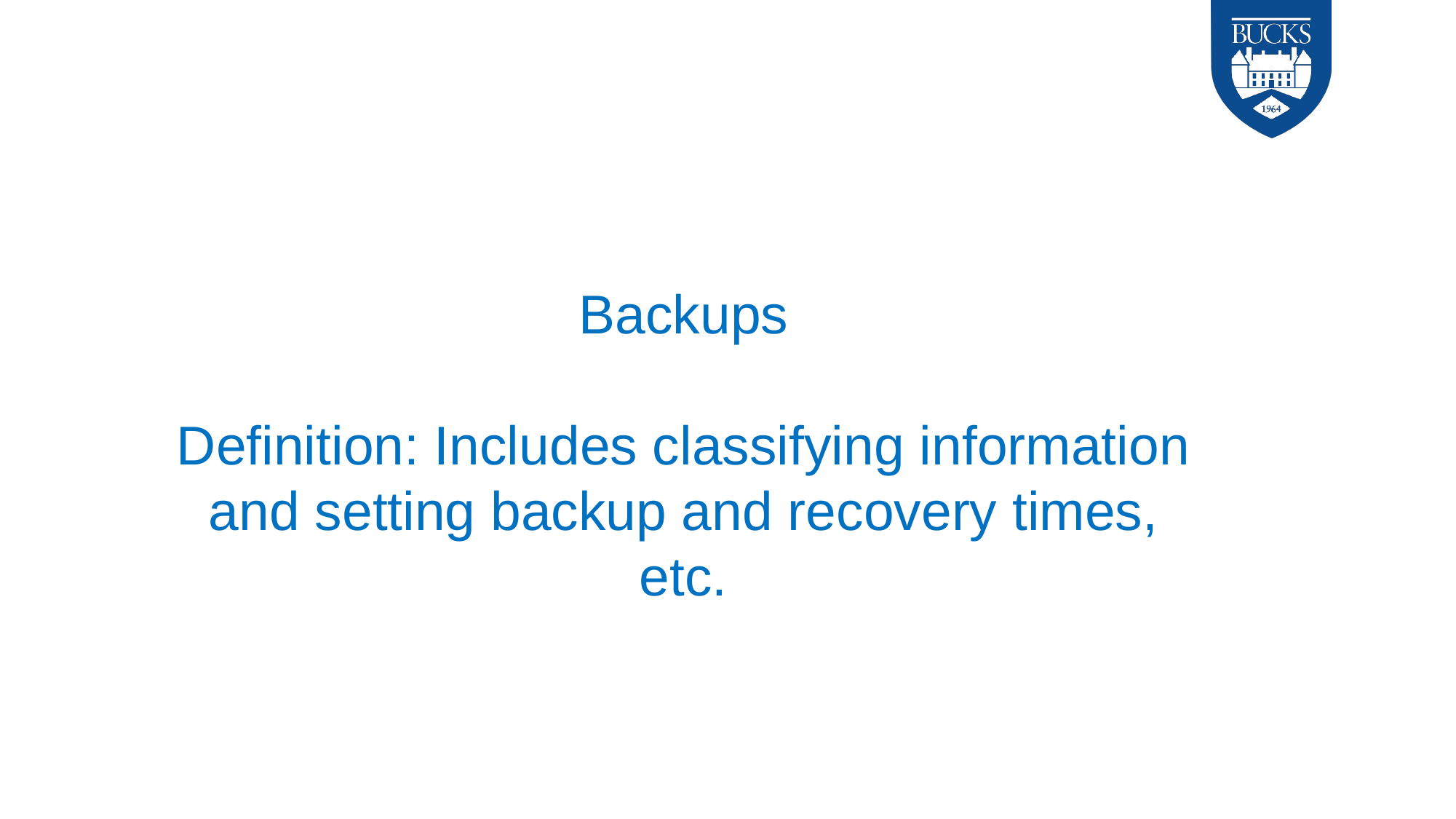

# Backups Definition: Includes classifying information and setting backup and recovery times, etc.